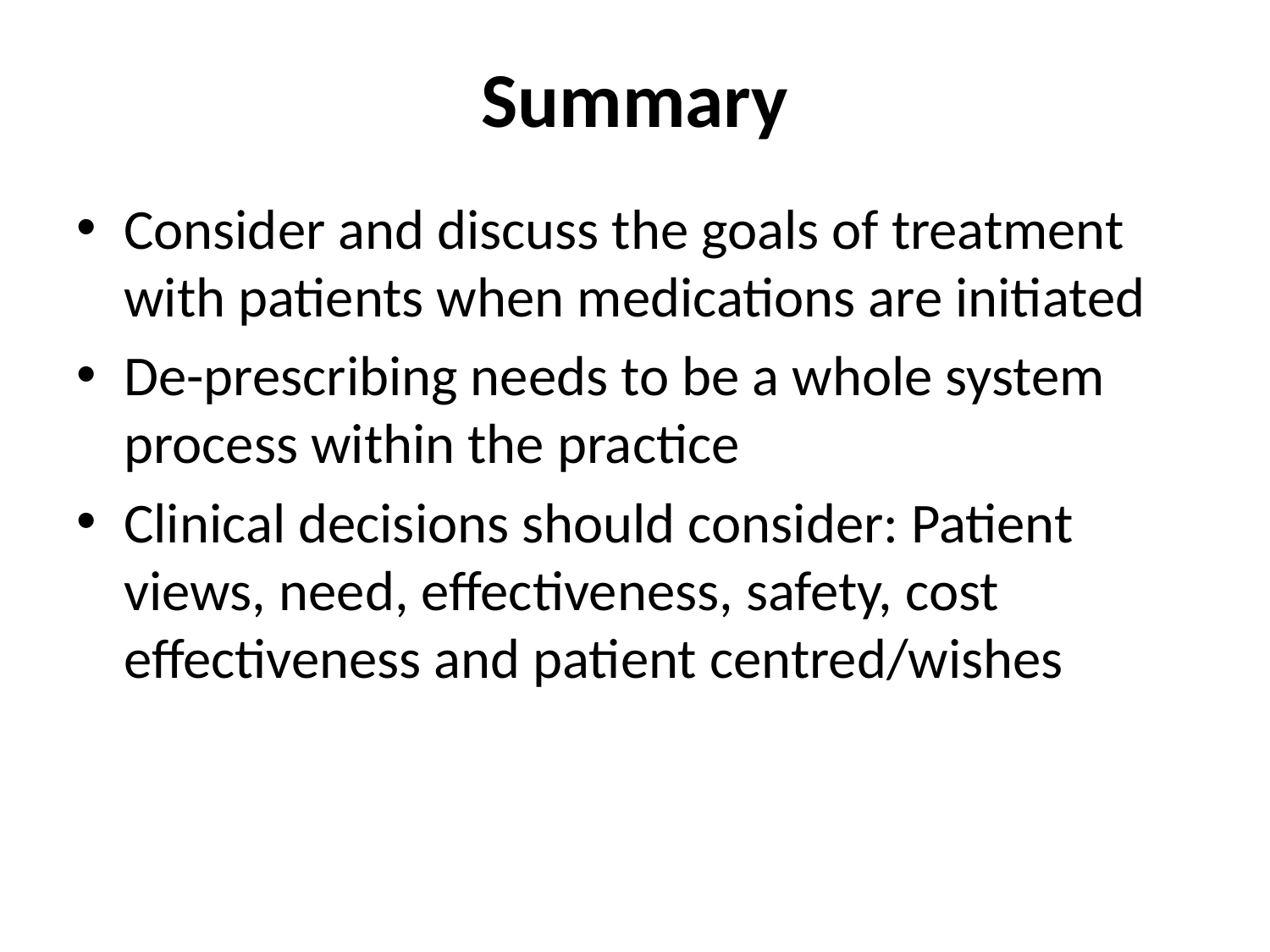

# Summary
Consider and discuss the goals of treatment with patients when medications are initiated
De-prescribing needs to be a whole system process within the practice
Clinical decisions should consider: Patient views, need, effectiveness, safety, cost effectiveness and patient centred/wishes